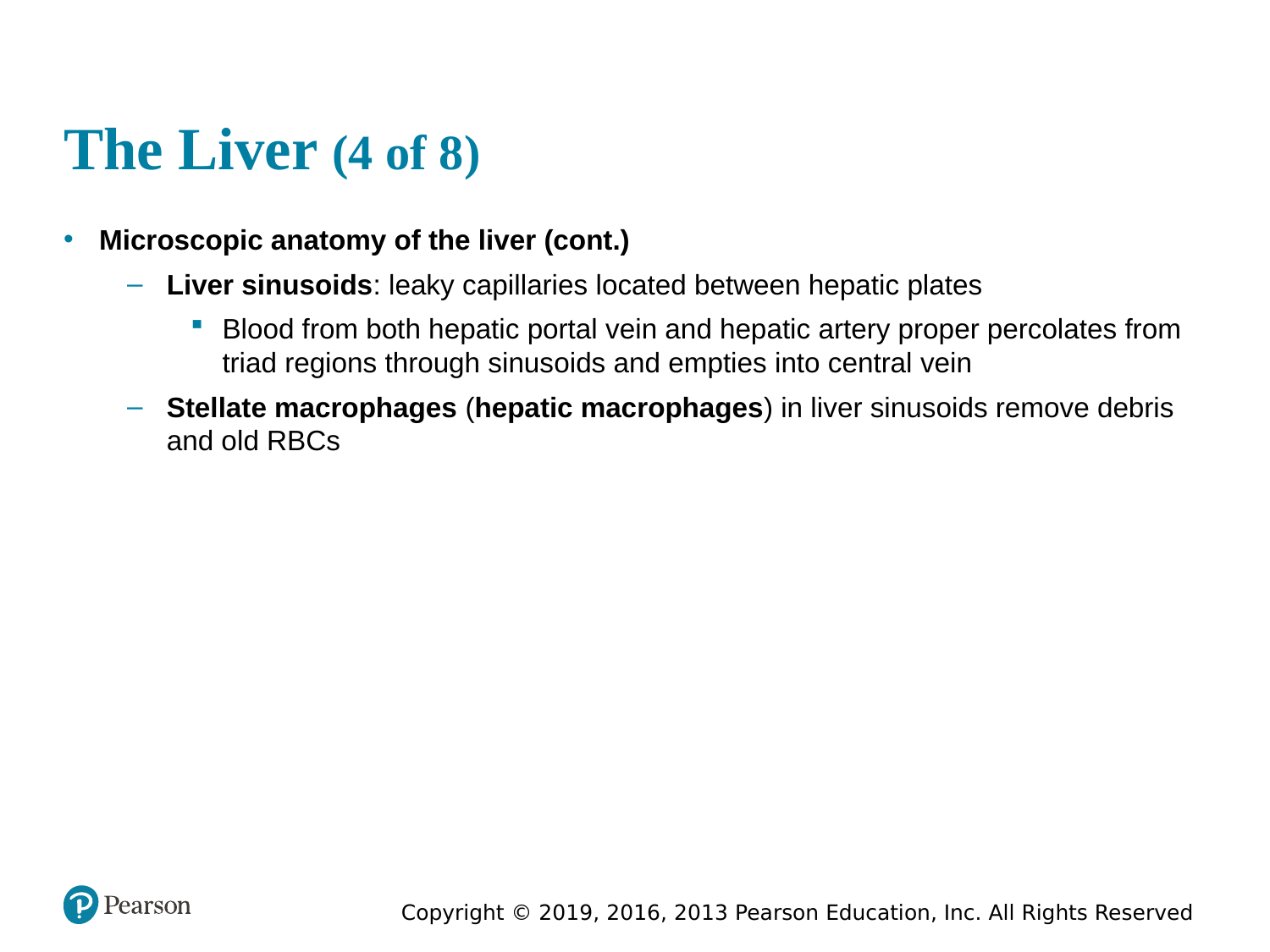

# The Liver (4 of 8)
Microscopic anatomy of the liver (cont.)
Liver sinusoids: leaky capillaries located between hepatic plates
Blood from both hepatic portal vein and hepatic artery proper percolates from triad regions through sinusoids and empties into central vein
Stellate macrophages (hepatic macrophages) in liver sinusoids remove debris and old RBCs